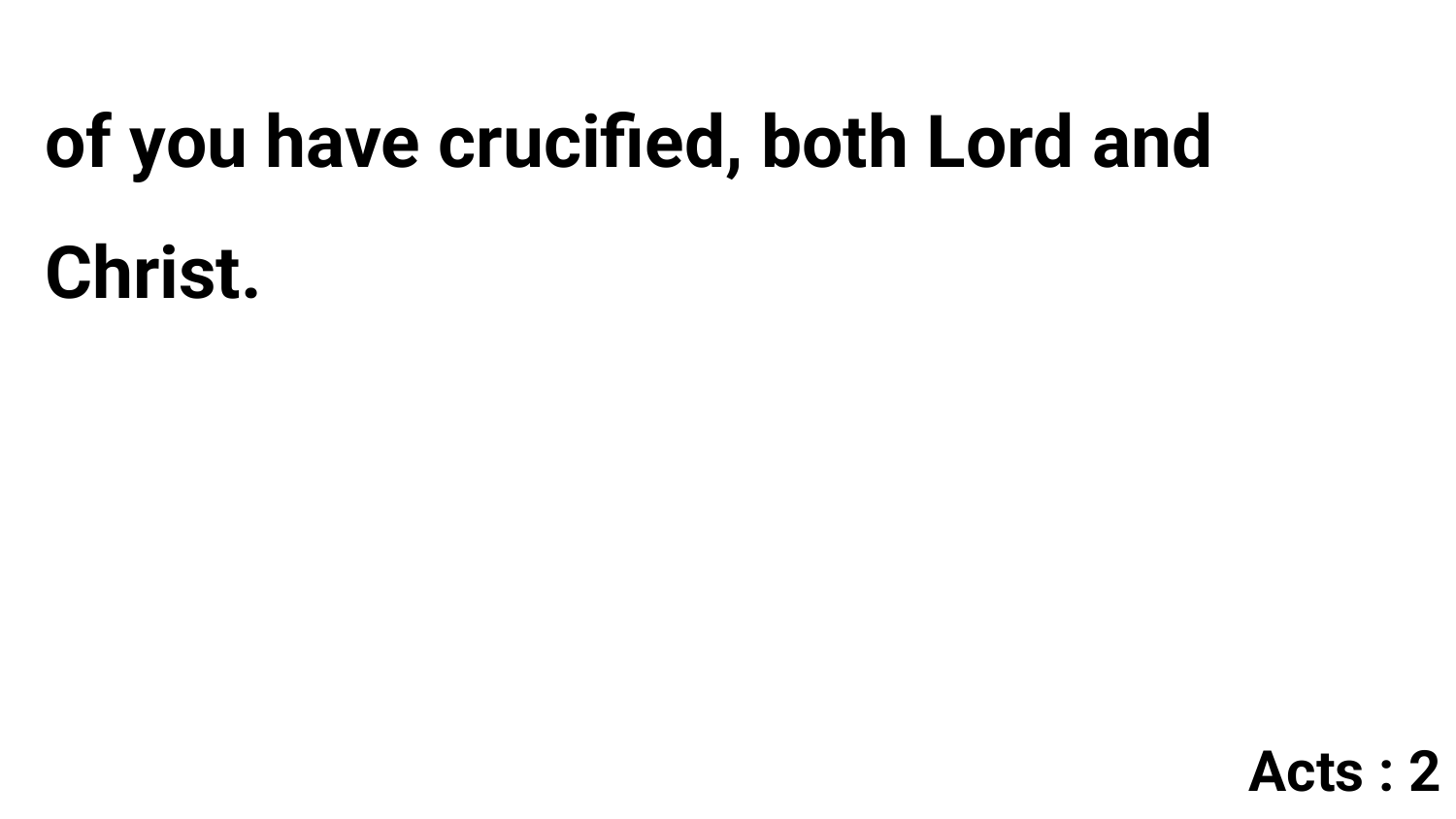

of you have crucified, both Lord and Christ.
Acts : 2